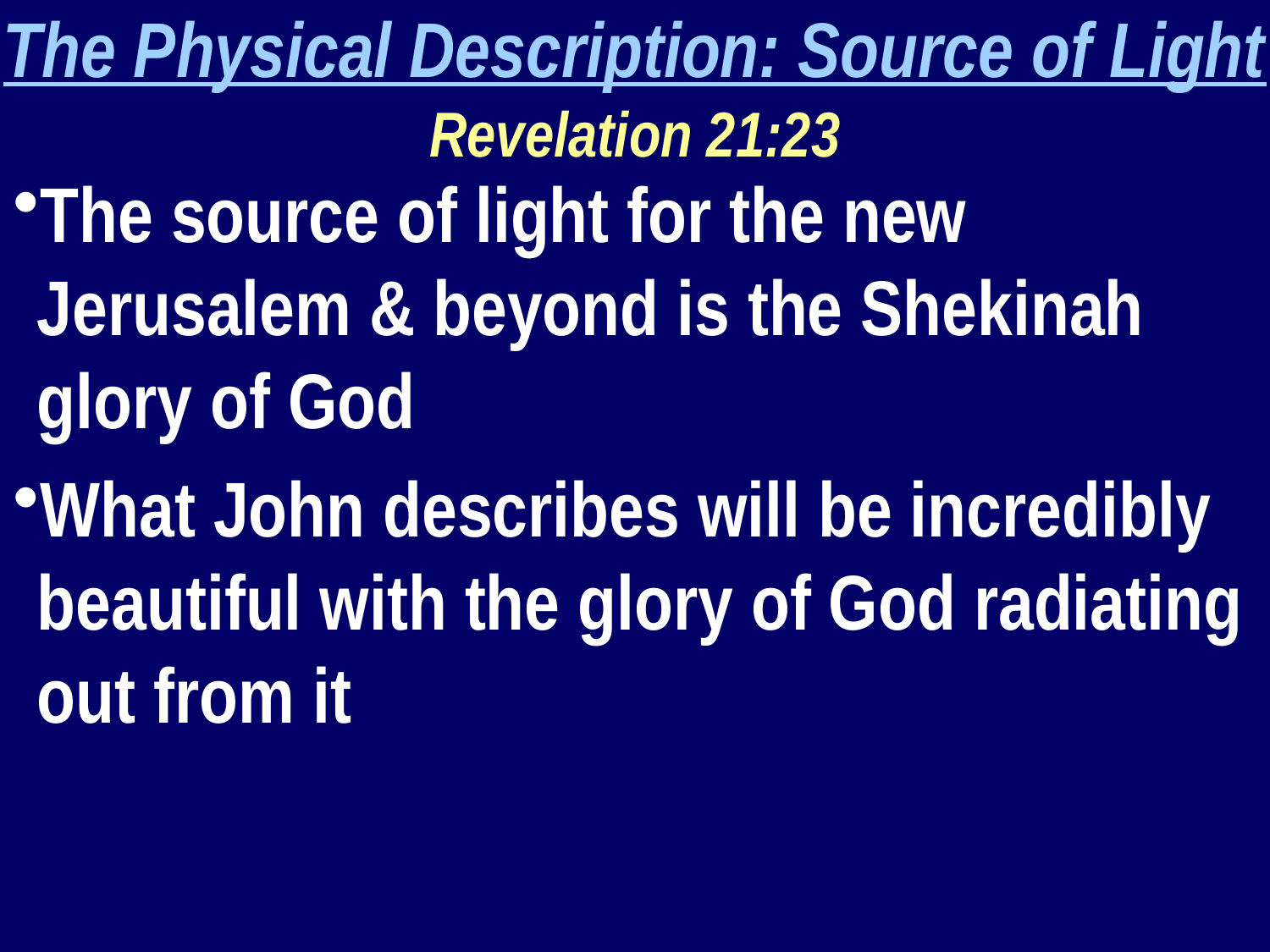

The Physical Description: Source of Light
Revelation 21:23
The source of light for the new Jerusalem & beyond is the Shekinah glory of God
What John describes will be incredibly beautiful with the glory of God radiating out from it